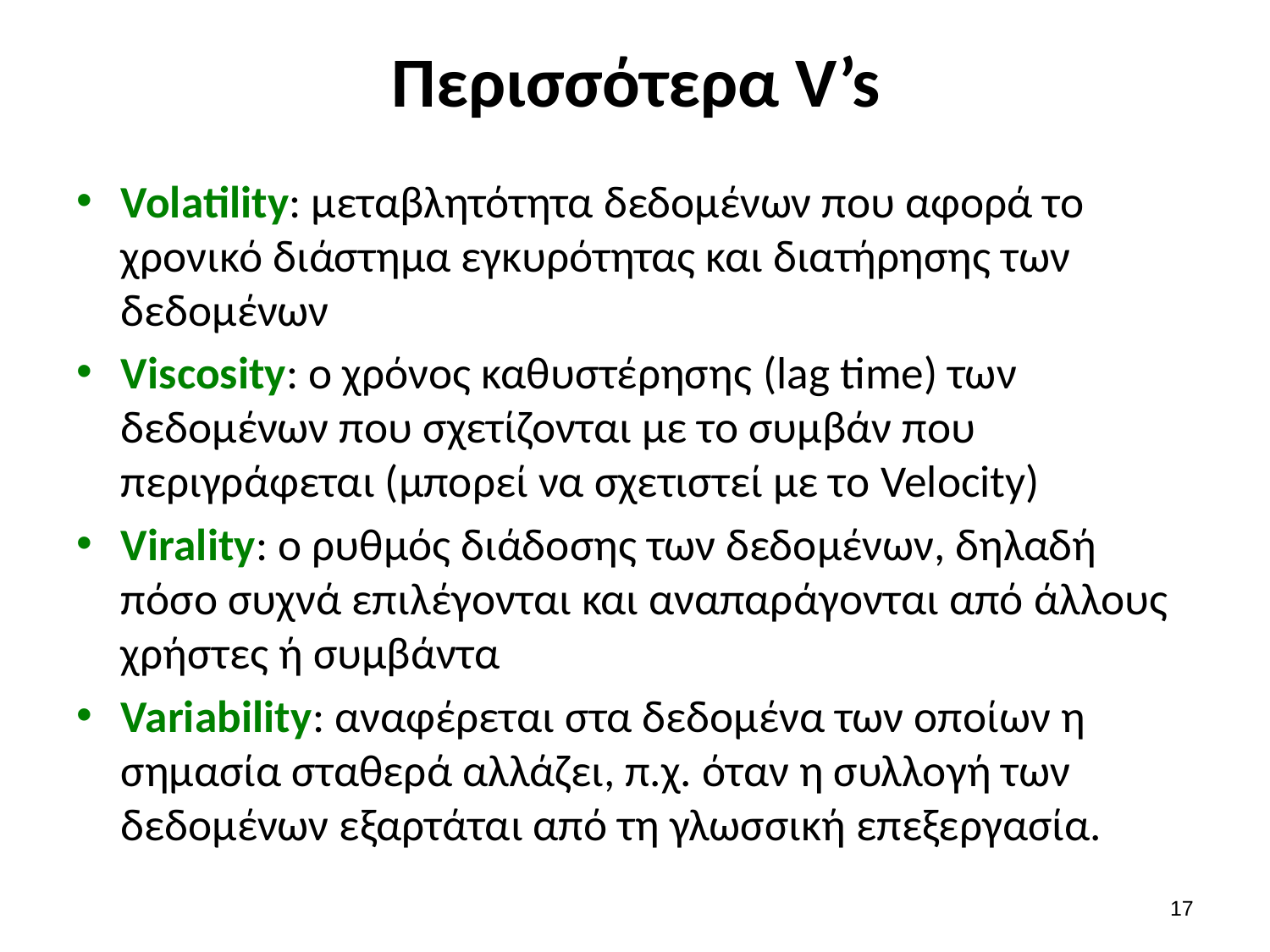

# Περισσότερα V’s
Volatility: μεταβλητότητα δεδομένων που αφορά το χρονικό διάστημα εγκυρότητας και διατήρησης των δεδομένων
Viscosity: ο χρόνος καθυστέρησης (lag time) των δεδομένων που σχετίζονται με το συμβάν που περιγράφεται (μπορεί να σχετιστεί με το Velocity)
Virality: ο ρυθμός διάδοσης των δεδομένων, δηλαδή πόσο συχνά επιλέγονται και αναπαράγονται από άλλους χρήστες ή συμβάντα
Variability: αναφέρεται στα δεδομένα των οποίων η σημασία σταθερά αλλάζει, π.χ. όταν η συλλογή των δεδομένων εξαρτάται από τη γλωσσική επεξεργασία.

17